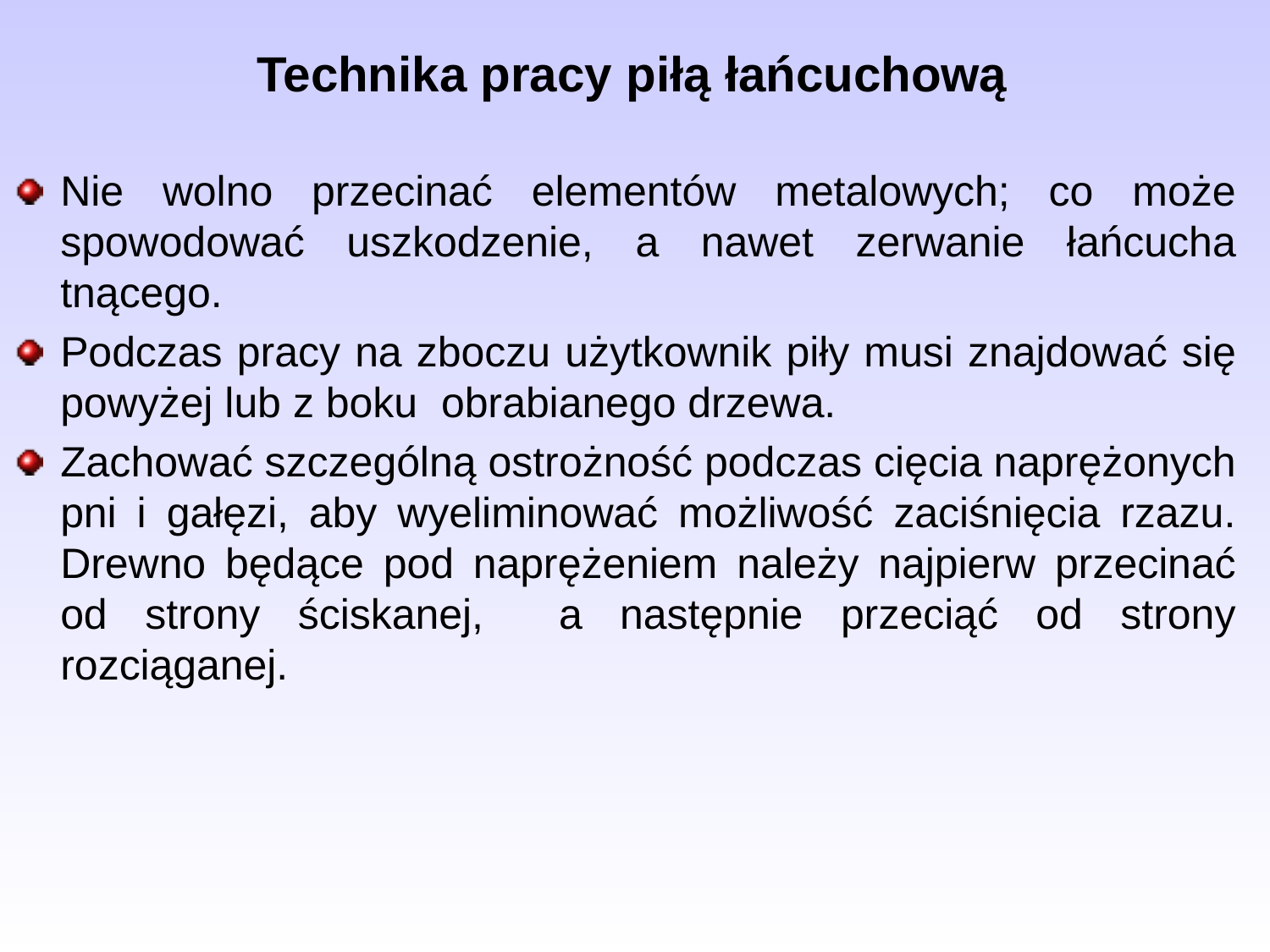

# Technika pracy piłą łańcuchową
Nie wolno przecinać elementów metalowych; co może spowodować uszkodzenie, a nawet zerwanie łańcucha tnącego.
Podczas pracy na zboczu użytkownik piły musi znajdować się powyżej lub z boku  obrabianego drzewa.
Zachować szczególną ostrożność podczas cięcia naprężonych pni i gałęzi, aby wyeliminować możliwość zaciśnięcia rzazu. Drewno będące pod naprężeniem należy najpierw przecinać od strony ściskanej,  a następnie przeciąć od strony rozciąganej.